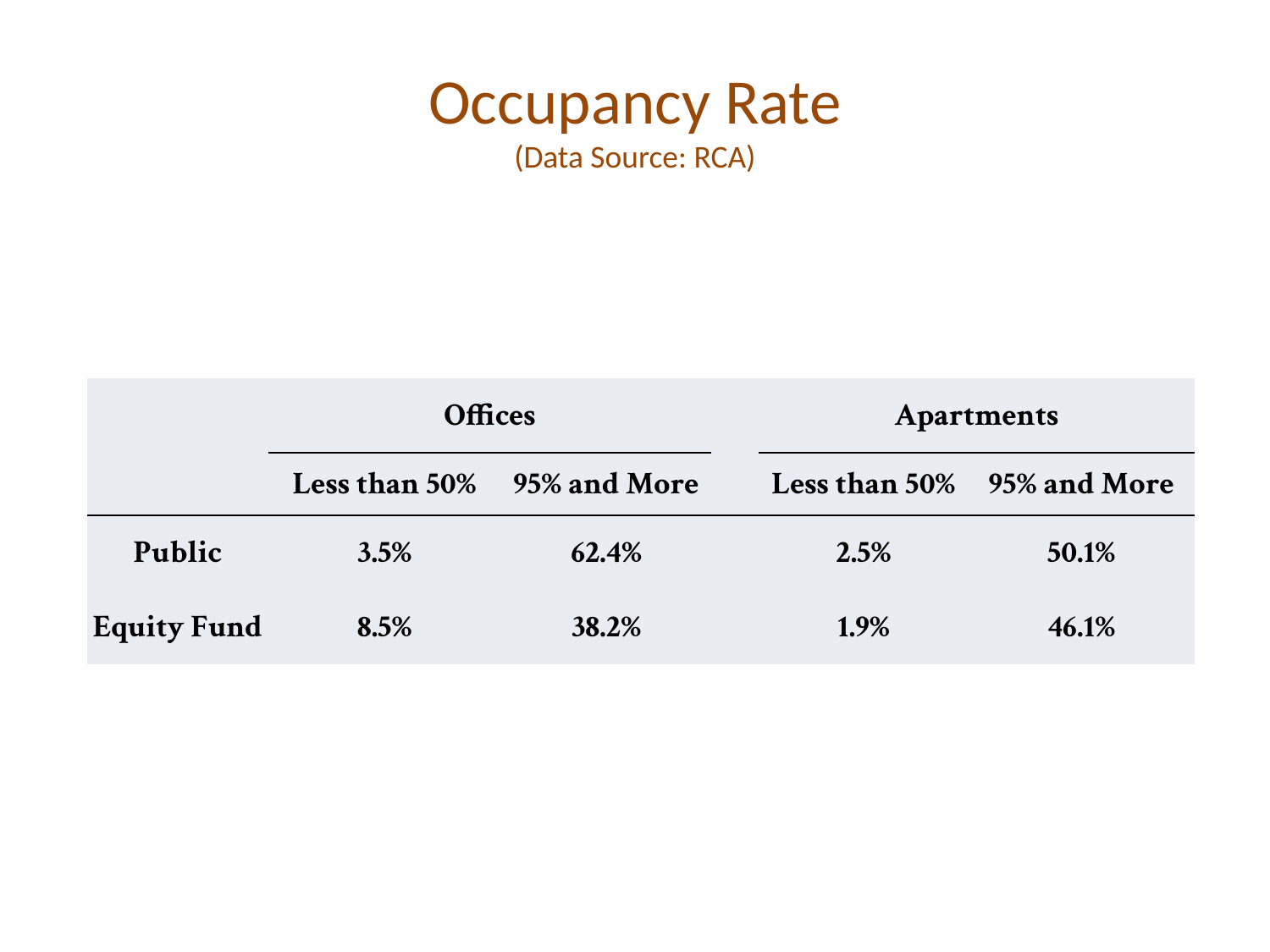

# Occupancy Rate (Data Source: RCA)
|  | Offices |  |  | Apartments |  |
| --- | --- | --- | --- | --- | --- |
|  | Less than 50% | 95% and More |  | Less than 50% | 95% and More |
| Public | 3.5% | 62.4% |  | 2.5% | 50.1% |
| Equity Fund | 8.5% | 38.2% |  | 1.9% | 46.1% |